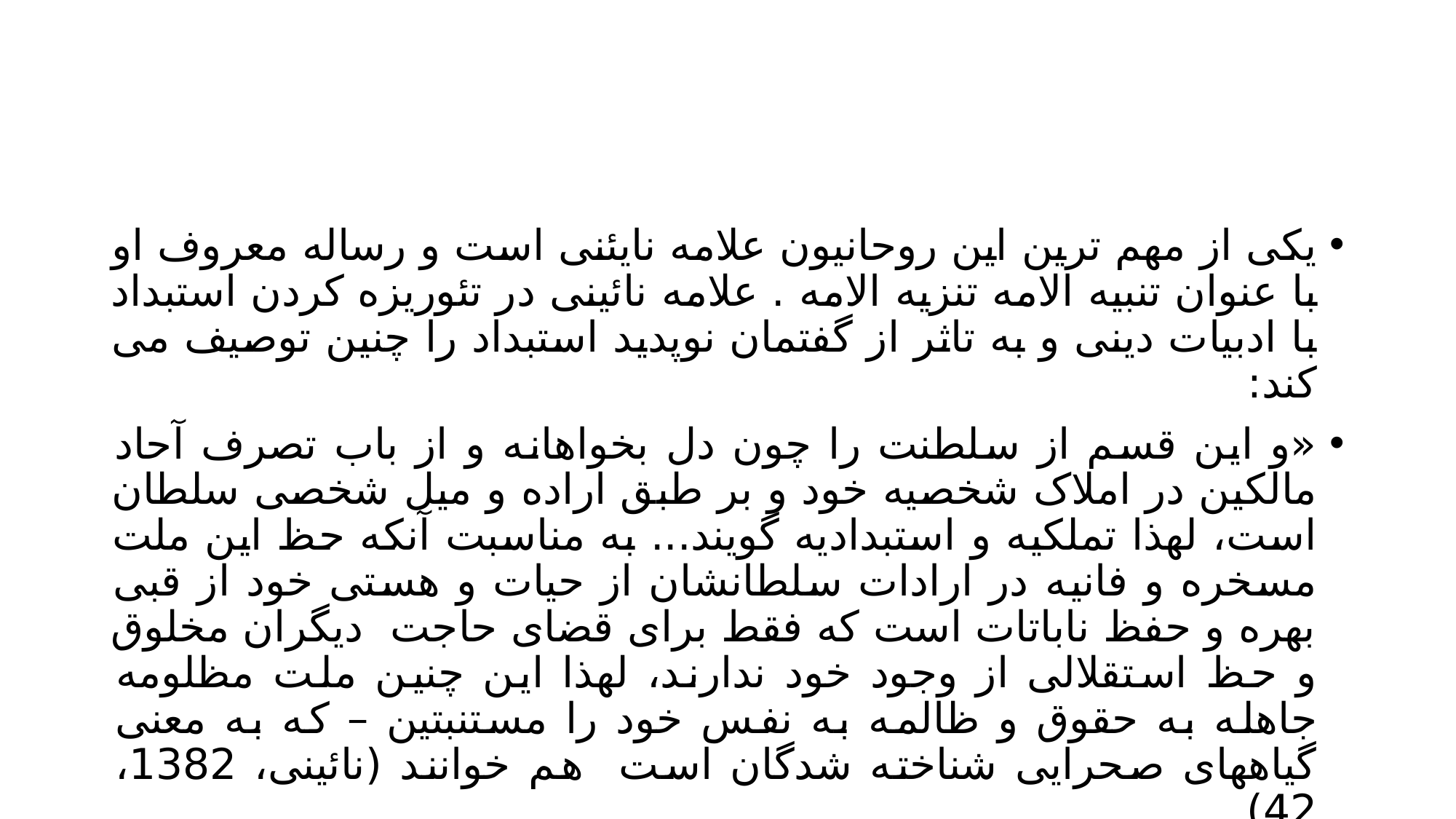

#
یکی از مهم ترین این روحانیون علامه نایئنی است و رساله معروف او با عنوان تنبیه الامه تنزیه الامه . علامه نائینی در تئوریزه کردن استبداد با ادبیات دینی و به تاثر از گفتمان نوپدید استبداد را چنین توصیف می کند:
«و این قسم از سلطنت را چون دل بخواهانه و از باب تصرف آحاد مالکین در املاک شخصیه خود و بر طبق اراده و میل شخصی سلطان است، لهذا تملکیه و استبدادیه گویند... به مناسبت آنکه حظ این ملت مسخره و فانیه در ارادات سلطانشان از حیات و هستی خود از قبی بهره و حفظ ناباتات است که فقط برای قضای حاجت  دیگران مخلوق و حظ استقلالی از وجود خود ندارند، لهذا این چنین ملت مظلومه جاهله به حقوق و ظالمه به نفس خود را مستنبتین – که به معنی گیاههای صحرایی شناخته شدگان است  هم خوانند (نائینی، 1382، 42)